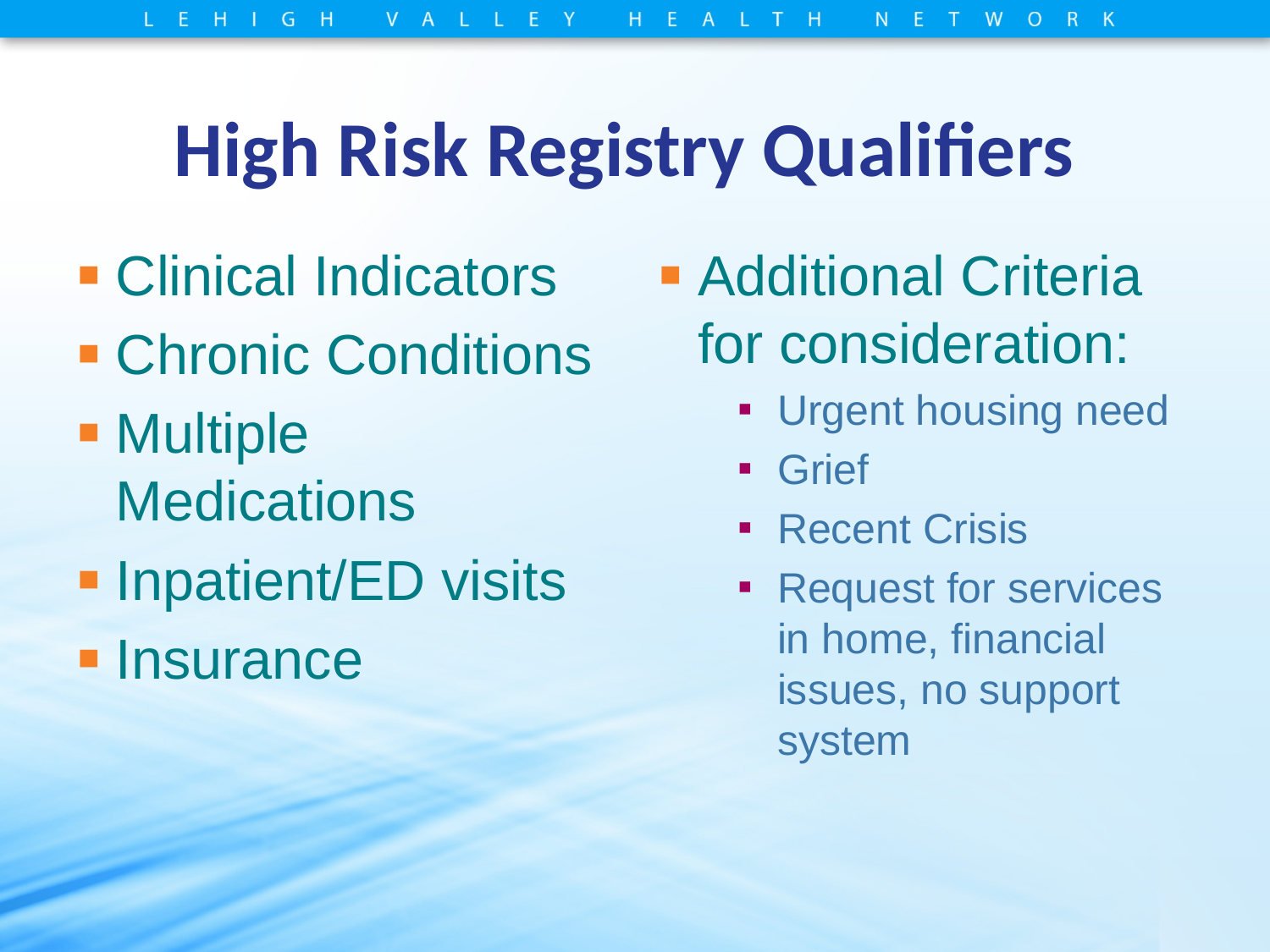

# High Risk Registry Qualifiers
Clinical Indicators
Chronic Conditions
Multiple Medications
Inpatient/ED visits
Insurance

Additional Criteria for consideration:
Urgent housing need
Grief
Recent Crisis
Request for services in home, financial issues, no support system